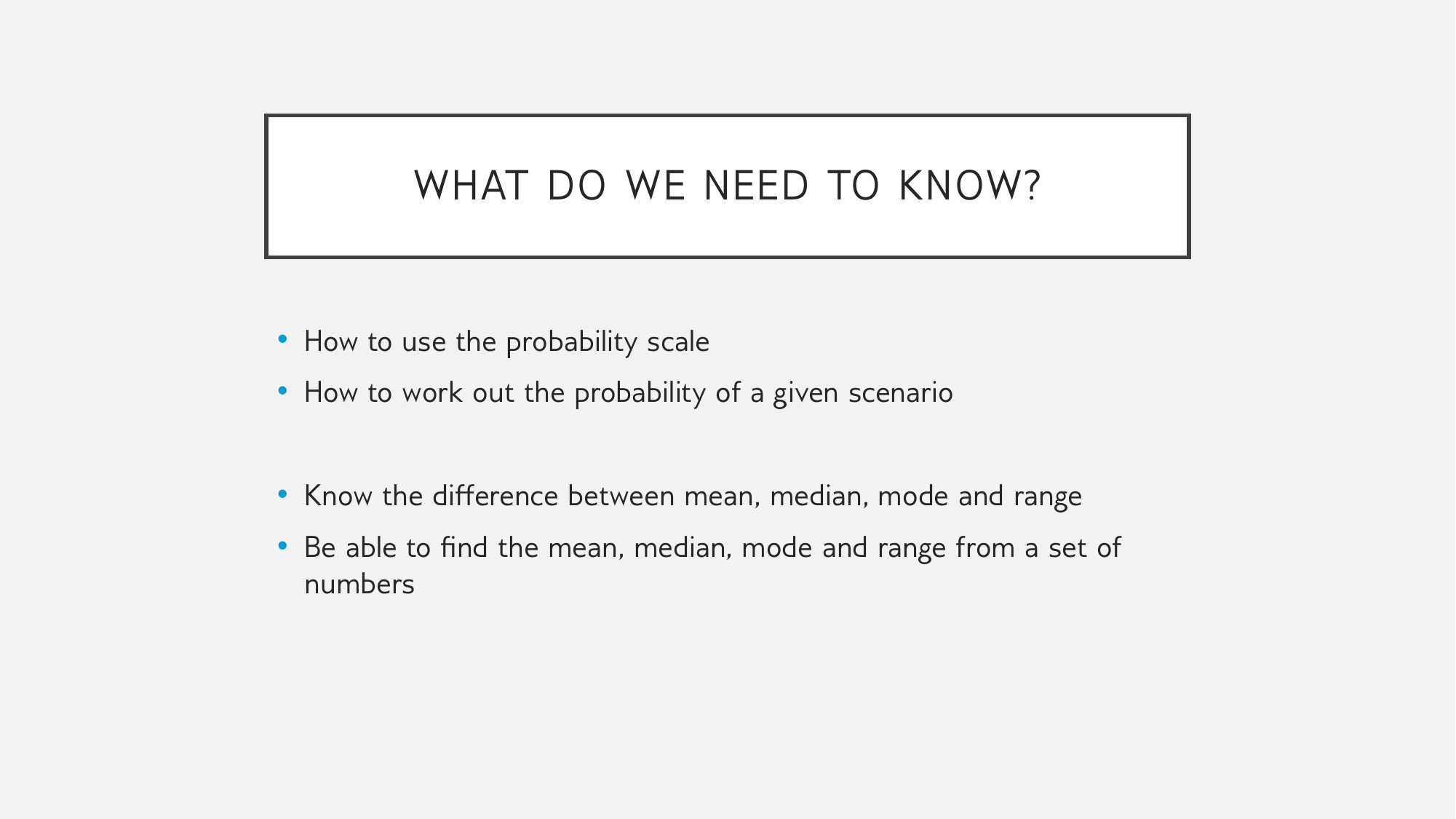

# What do we need to know?
How to use the probability scale
How to work out the probability of a given scenario

Know the difference between mean, median, mode and range
Be able to find the mean, median, mode and range from a set of numbers